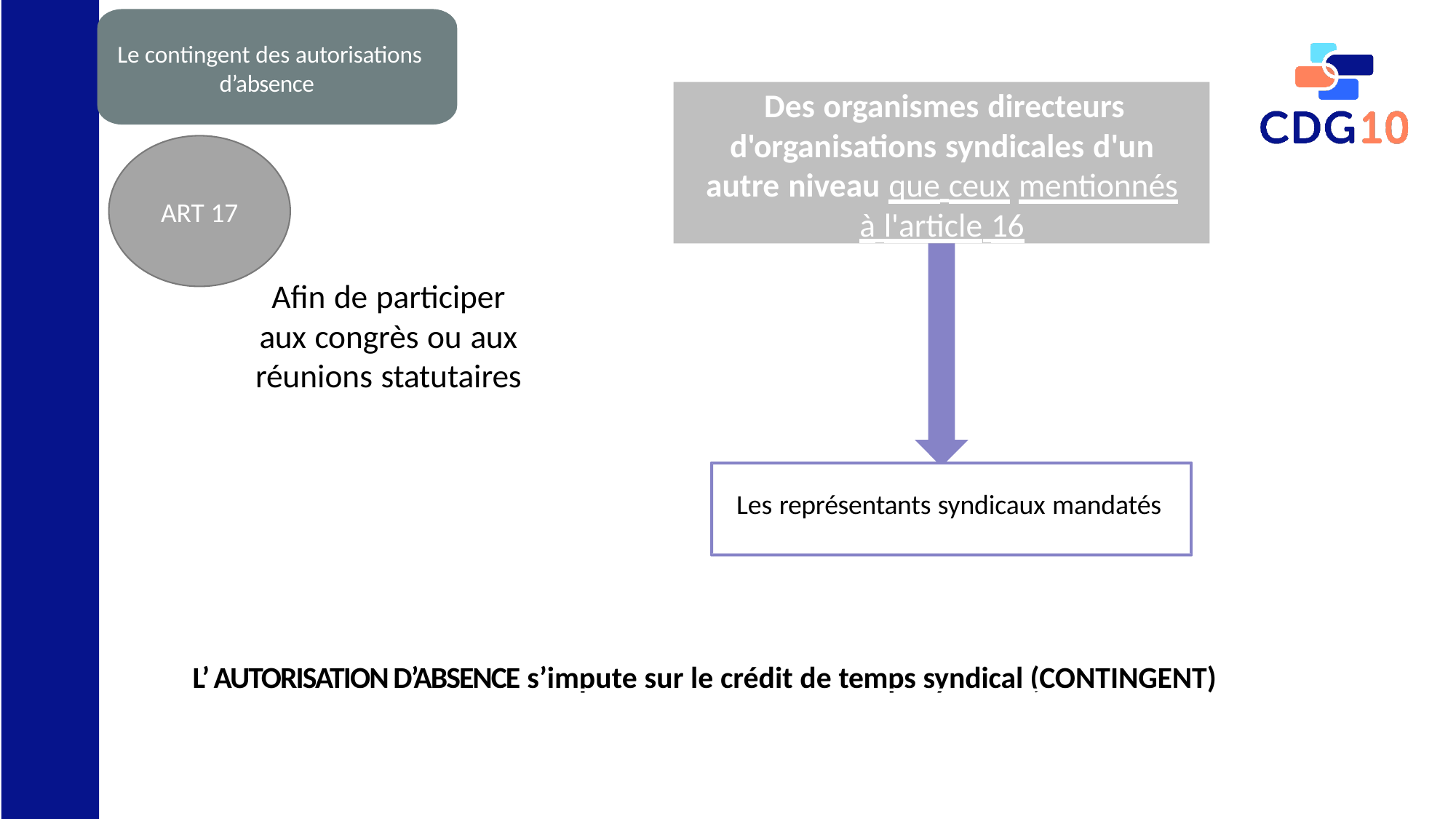

Le contingent des autorisations d’absence
Les autorisations d’absence
Des organismes directeurs d'organisations syndicales d'un autre niveau que ceux mentionnés à l'article 16
ART 17

Afin de participer aux congrès ou aux réunions statutaires

Les représentants syndicaux mandatés
L’ AUTORISATION D’ABSENCE s’impute sur le crédit de temps syndical (CONTINGENT)